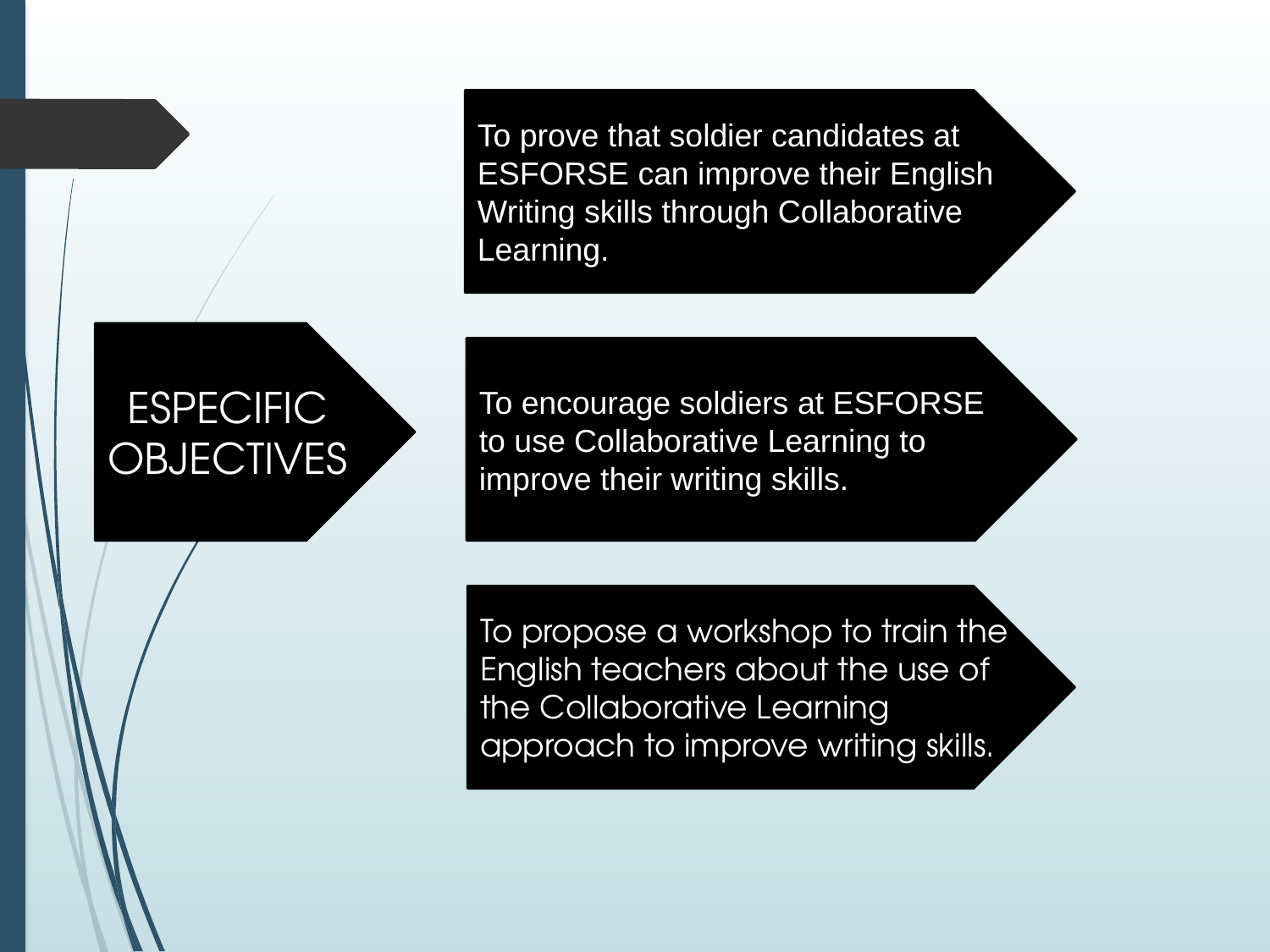

To prove that soldier candidates at ESFORSE can improve their English Writing skills through Collaborative Learning.
ESPECIFIC OBJECTIVES
To encourage soldiers at ESFORSE to use Collaborative Learning to improve their writing skills.
To propose a workshop to train the English teachers about the use of the Collaborative Learning approach to improve writing skills.